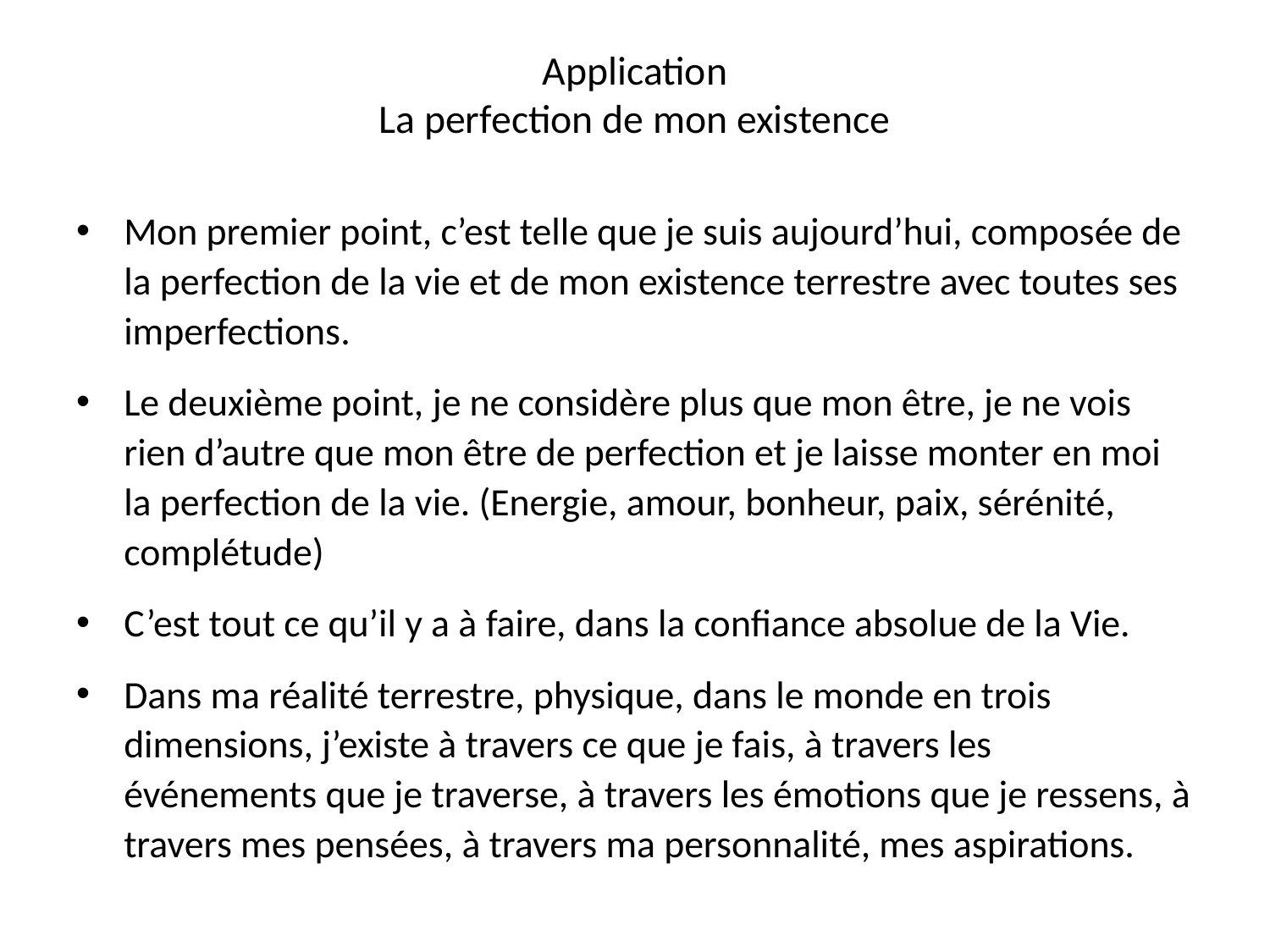

# Application La perfection de mon existence
Mon premier point, c’est telle que je suis aujourd’hui, composée de la perfection de la vie et de mon existence terrestre avec toutes ses imperfections.
Le deuxième point, je ne considère plus que mon être, je ne vois rien d’autre que mon être de perfection et je laisse monter en moi la perfection de la vie. (Energie, amour, bonheur, paix, sérénité, complétude)
C’est tout ce qu’il y a à faire, dans la confiance absolue de la Vie.
Dans ma réalité terrestre, physique, dans le monde en trois dimensions, j’existe à travers ce que je fais, à travers les événements que je traverse, à travers les émotions que je ressens, à travers mes pensées, à travers ma personnalité, mes aspirations.